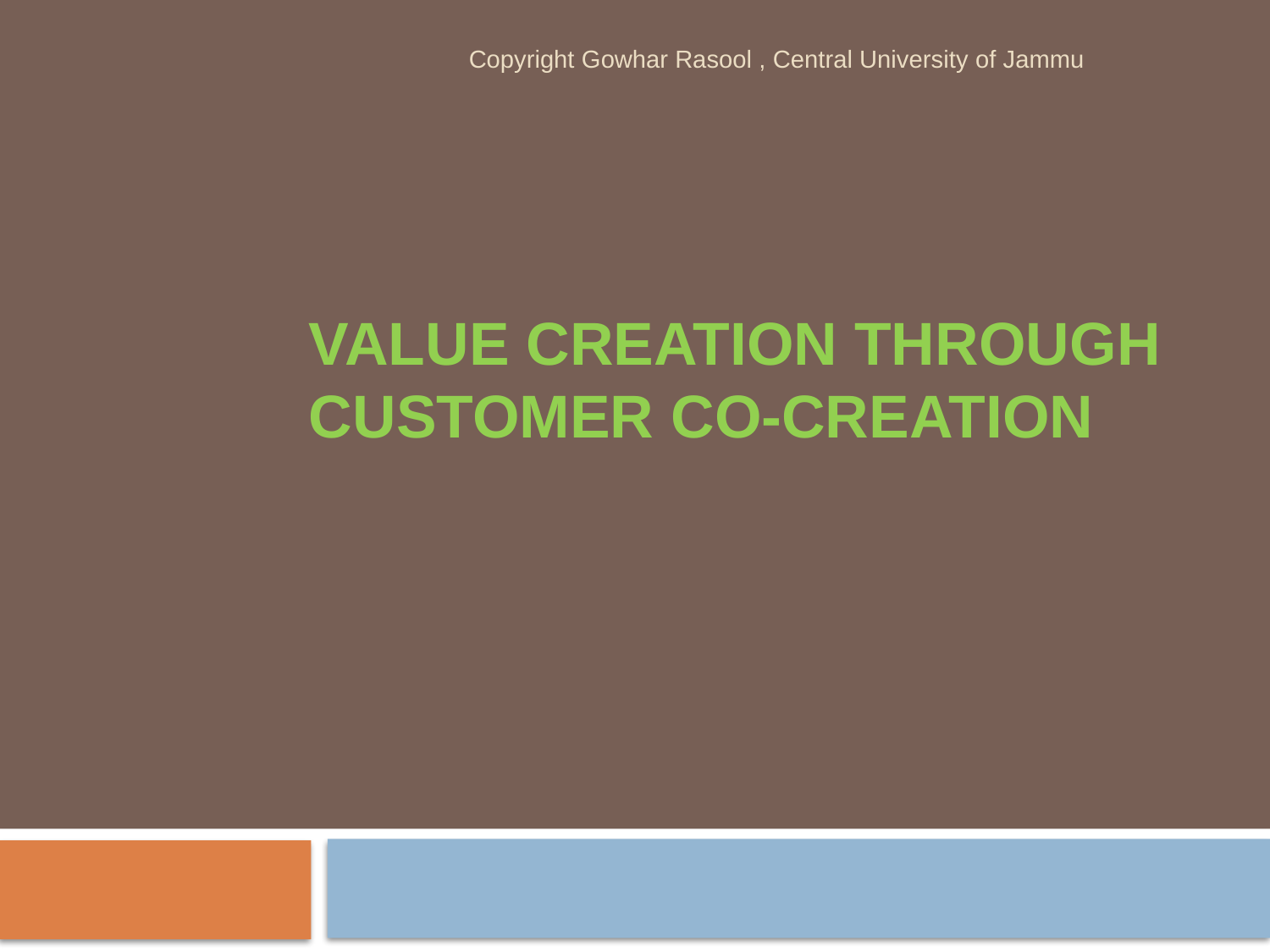

Copyright Gowhar Rasool , Central University of Jammu
# VALUE CREATION THROUGH CUSTOMER CO-CREATION